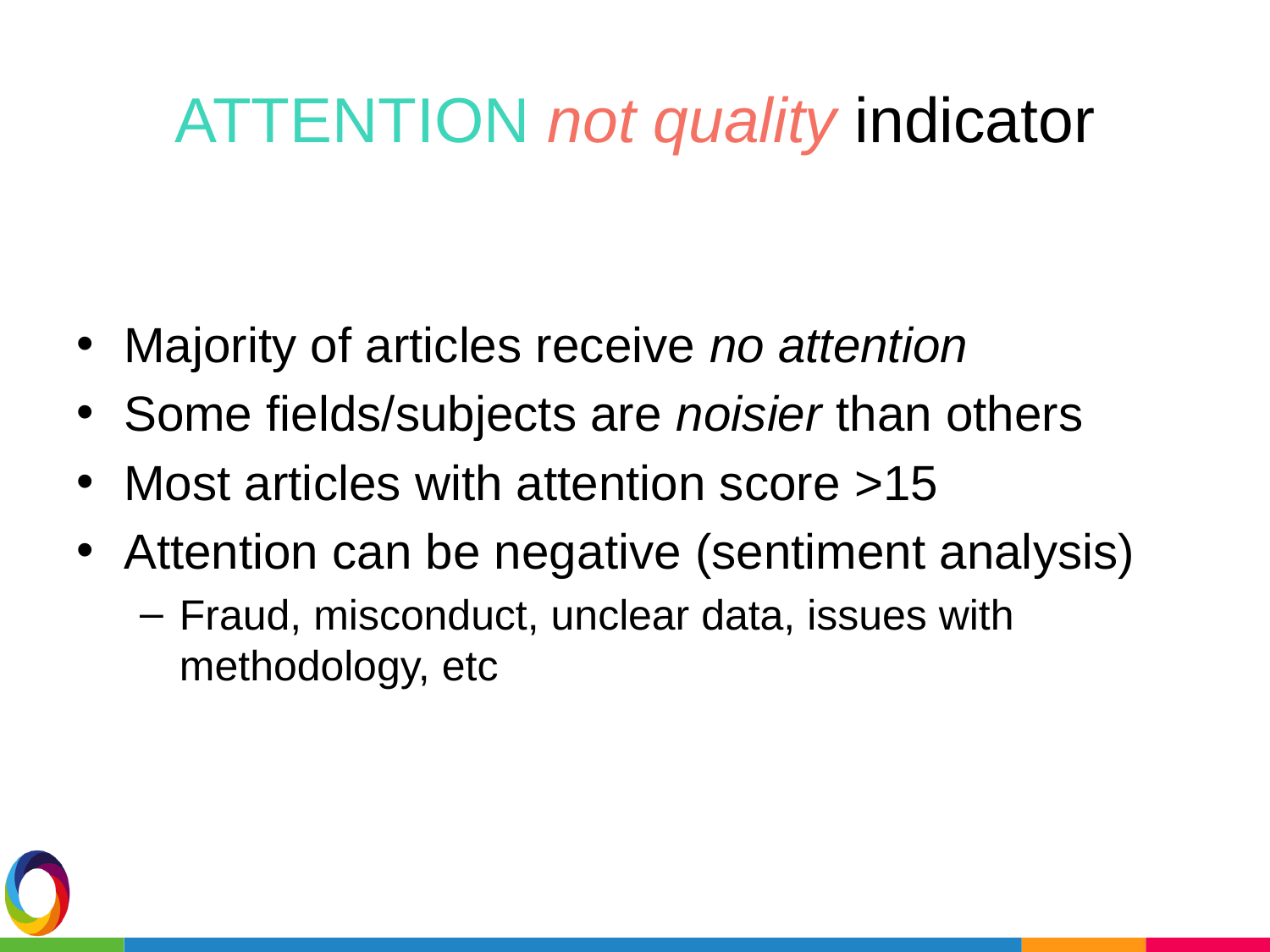

# ATTENTION not quality indicator
Majority of articles receive no attention
Some fields/subjects are noisier than others
Most articles with attention score >15
Attention can be negative (sentiment analysis)
Fraud, misconduct, unclear data, issues with methodology, etc